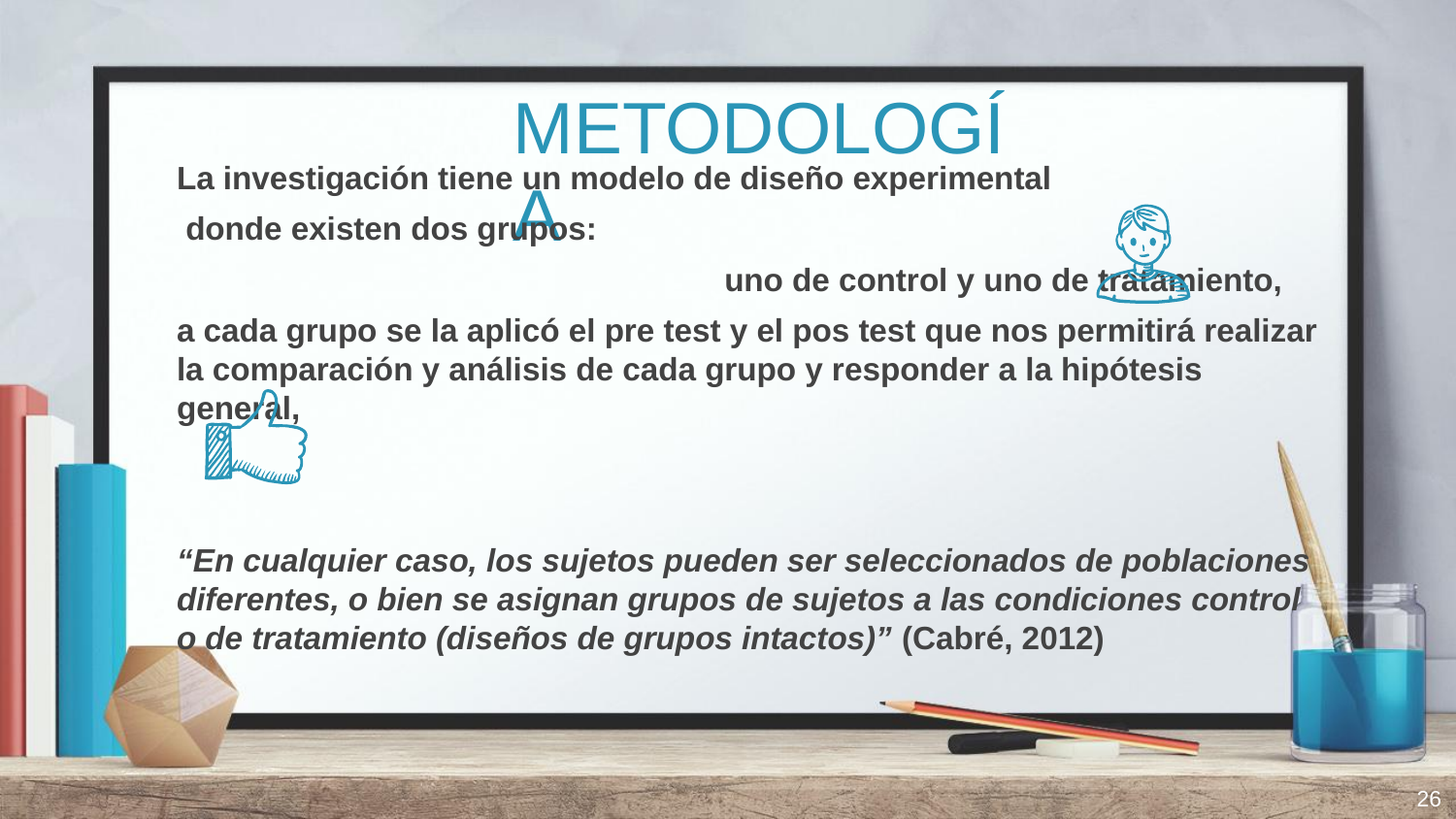

METODOLOGÍA
La investigación tiene un modelo de diseño experimental
 donde existen dos grupos:
                                                             uno de control y uno de tratamiento,
a cada grupo se la aplicó el pre test y el pos test que nos permitirá realizar la comparación y análisis de cada grupo y responder a la hipótesis general,

“En cualquier caso, los sujetos pueden ser seleccionados de poblaciones diferentes, o bien se asignan grupos de sujetos a las condiciones control o de tratamiento (diseños de grupos intactos)” (Cabré, 2012)

26